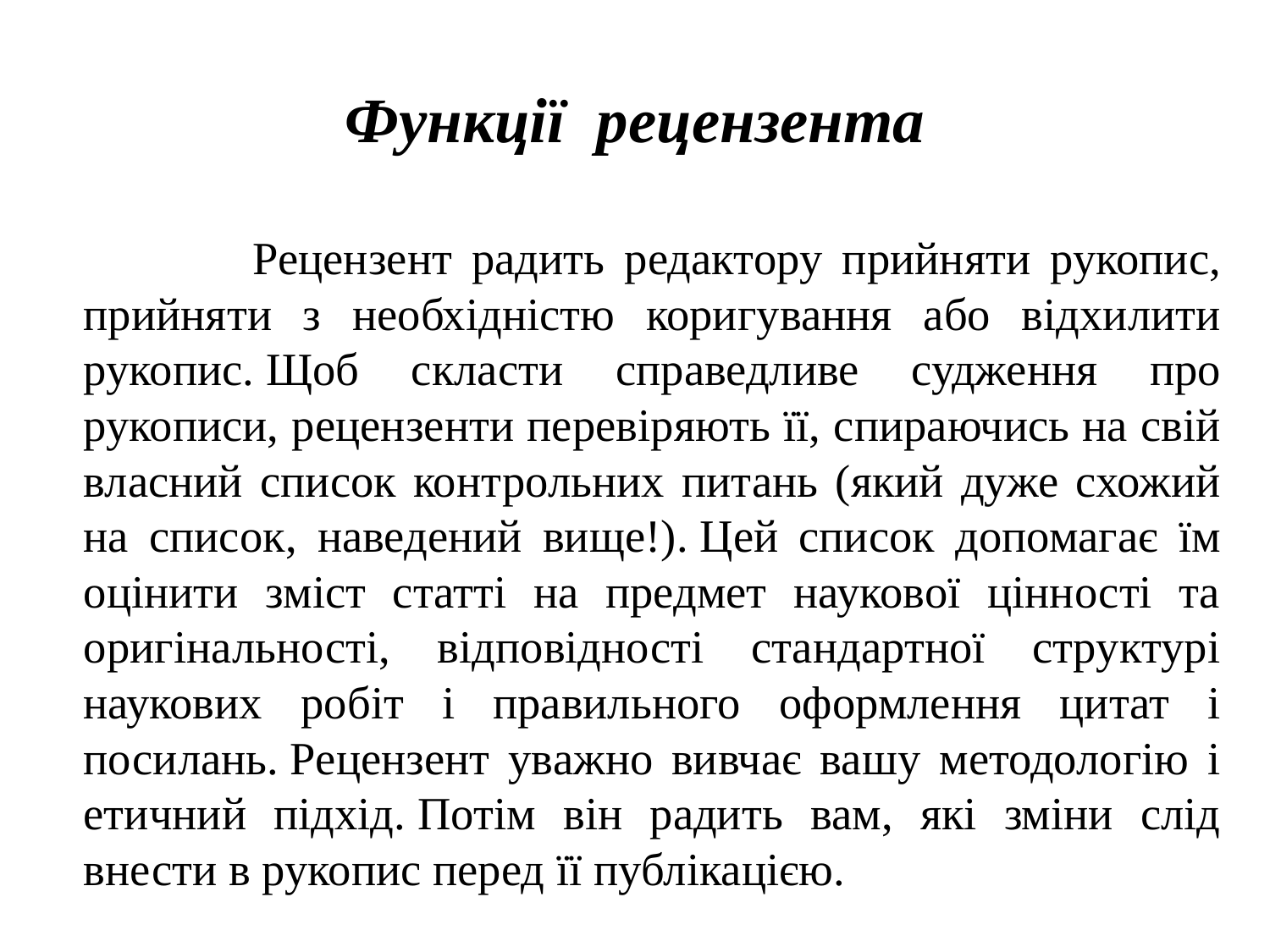

# Функції  рецензента
           Рецензент радить редактору прийняти рукопис, прийняти з необхідністю коригування або відхилити рукопис. Щоб скласти справедливе судження про рукописи, рецензенти перевіряють її, спираючись на свій власний список контрольних питань (який дуже схожий на список, наведений вище!). Цей список допомагає їм оцінити зміст статті на предмет наукової цінності та оригінальності, відповідності стандартної структурі наукових робіт і правильного оформлення цитат і посилань. Рецензент уважно вивчає вашу методологію і етичний підхід. Потім він радить вам, які зміни слід внести в рукопис перед її публікацією.